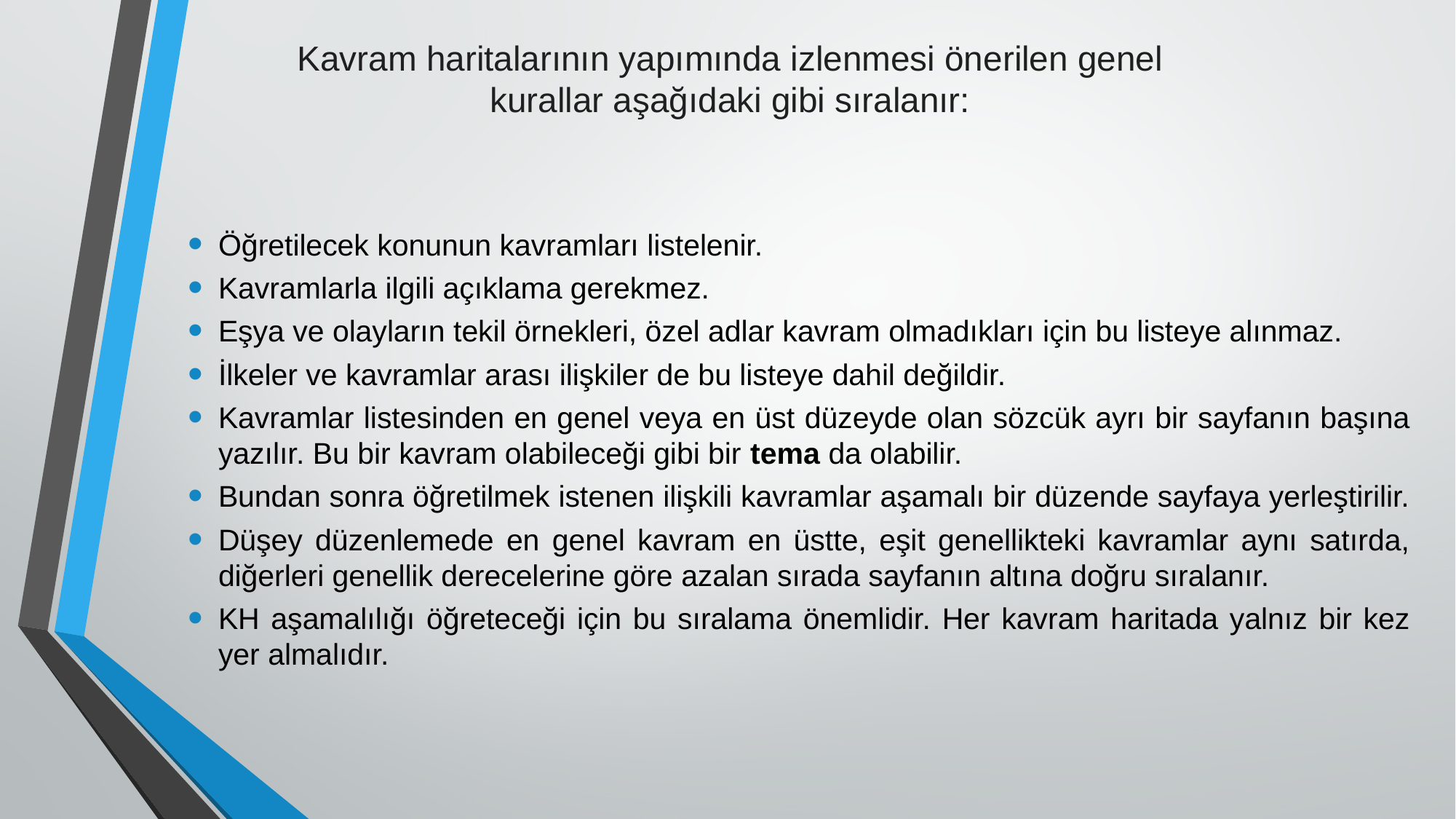

# Kavram haritalarının yapımında izlenmesi önerilen genel kurallar aşağıdaki gibi sıralanır:
Öğretilecek konunun kavramları listelenir.
Kavramlarla ilgili açıklama gerekmez.
Eşya ve olayların tekil örnekleri, özel adlar kavram olmadıkları için bu listeye alınmaz.
İlkeler ve kavramlar arası ilişkiler de bu listeye dahil değildir.
Kavramlar listesinden en genel veya en üst düzeyde olan sözcük ayrı bir sayfanın başına yazılır. Bu bir kavram olabileceği gibi bir tema da olabilir.
Bundan sonra öğretilmek istenen ilişkili kavramlar aşamalı bir düzende sayfaya yerleştirilir.
Düşey düzenlemede en genel kavram en üstte, eşit genellikteki kavramlar aynı satırda, diğerleri genellik derecelerine göre azalan sırada sayfanın altına doğru sıralanır.
KH aşamalılığı öğreteceği için bu sıralama önemlidir. Her kavram haritada yalnız bir kez yer almalıdır.